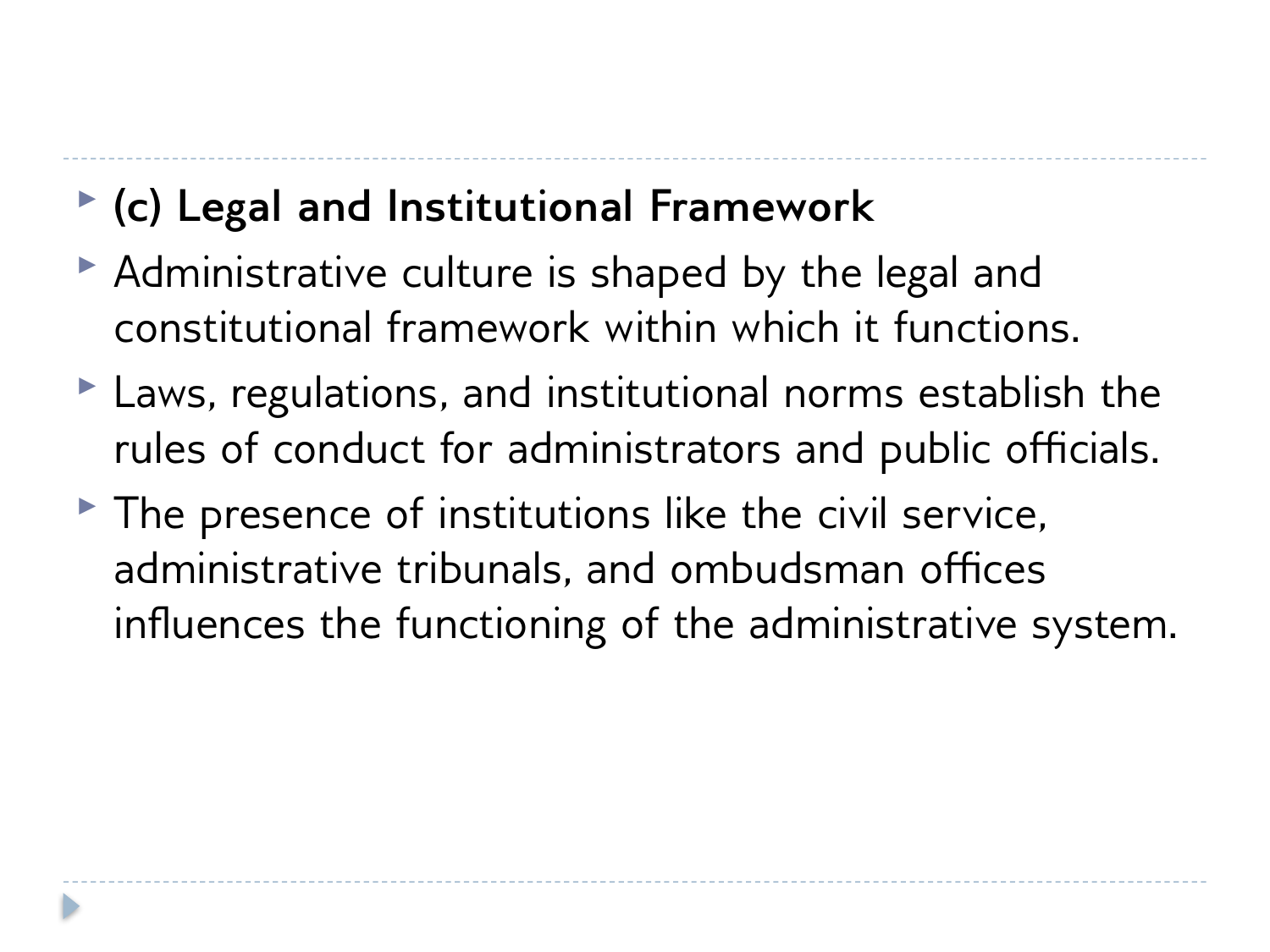

#
(c) Legal and Institutional Framework
Administrative culture is shaped by the legal and constitutional framework within which it functions.
Laws, regulations, and institutional norms establish the rules of conduct for administrators and public officials.
The presence of institutions like the civil service, administrative tribunals, and ombudsman offices influences the functioning of the administrative system.